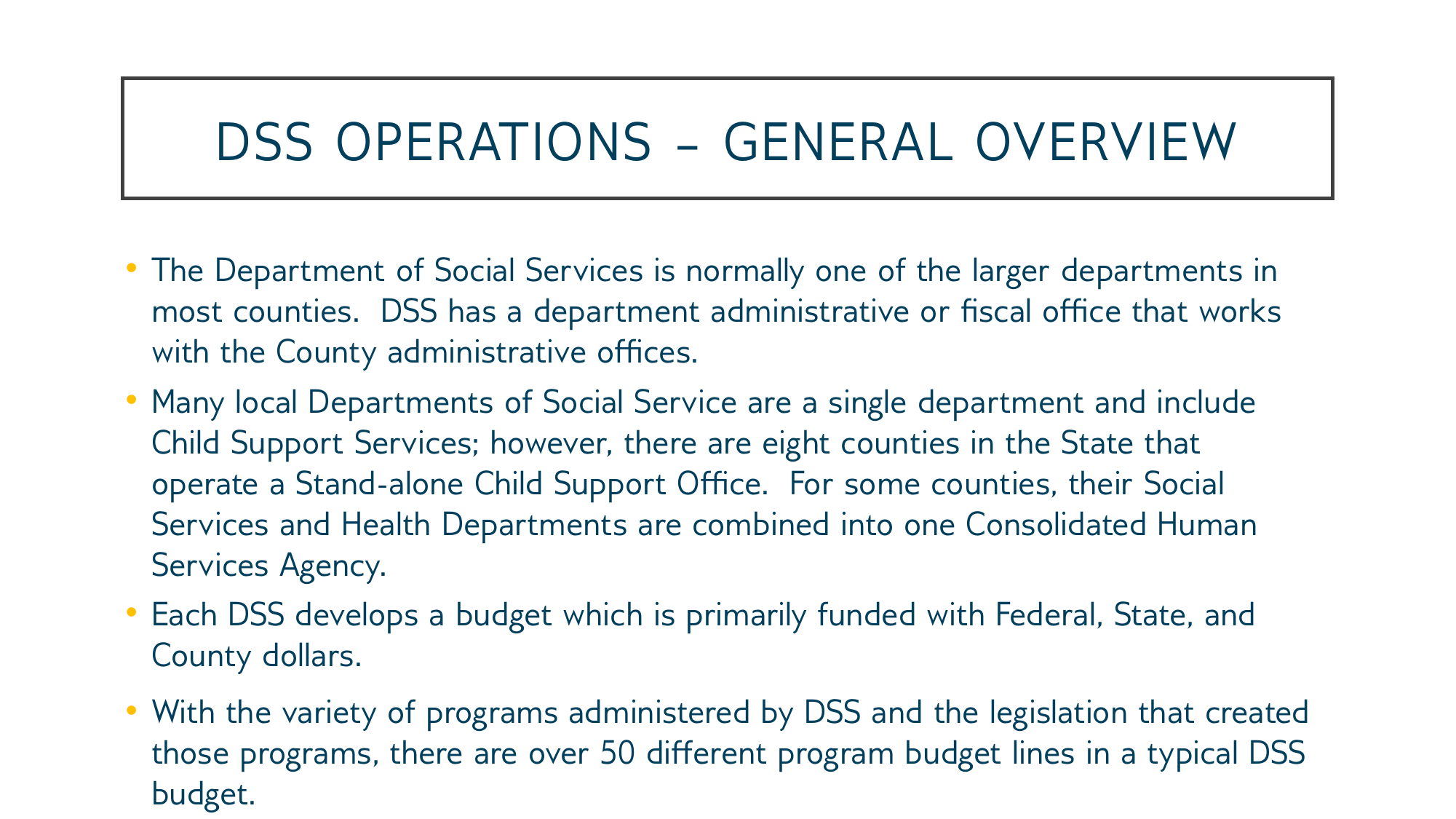

# DSS OPERATIONS – GENERAL OVERVIEW
The Department of Social Services is normally one of the larger departments in most counties.  DSS has a department administrative or fiscal office that works with the County administrative offices.
Many local Departments of Social Service are a single department and include Child Support Services; however, there are eight counties in the State that operate a Stand-alone Child Support Office.  For some counties, their Social Services and Health Departments are combined into one Consolidated Human Services Agency.
Each DSS develops a budget which is primarily funded with Federal, State, and County dollars.
With the variety of programs administered by DSS and the legislation that created those programs, there are over 50 different program budget lines in a typical DSS budget.